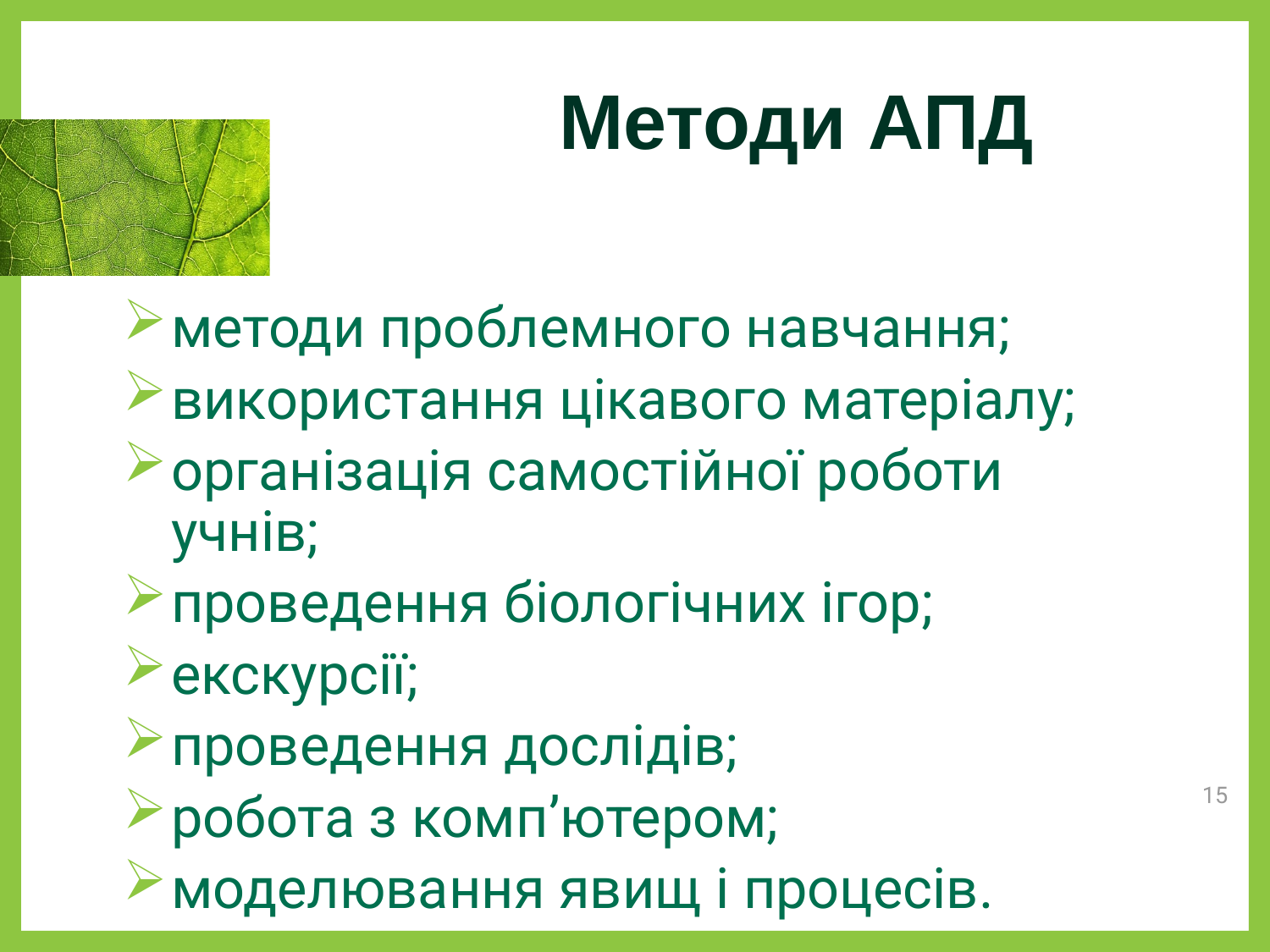

Методи АПД
методи проблемного навчання;
використання цікавого матеріалу;
організація самостійної роботи учнів;
проведення біологічних ігор;
екскурсії;
проведення дослідів;
робота з комп’ютером;
моделювання явищ і процесів.

15